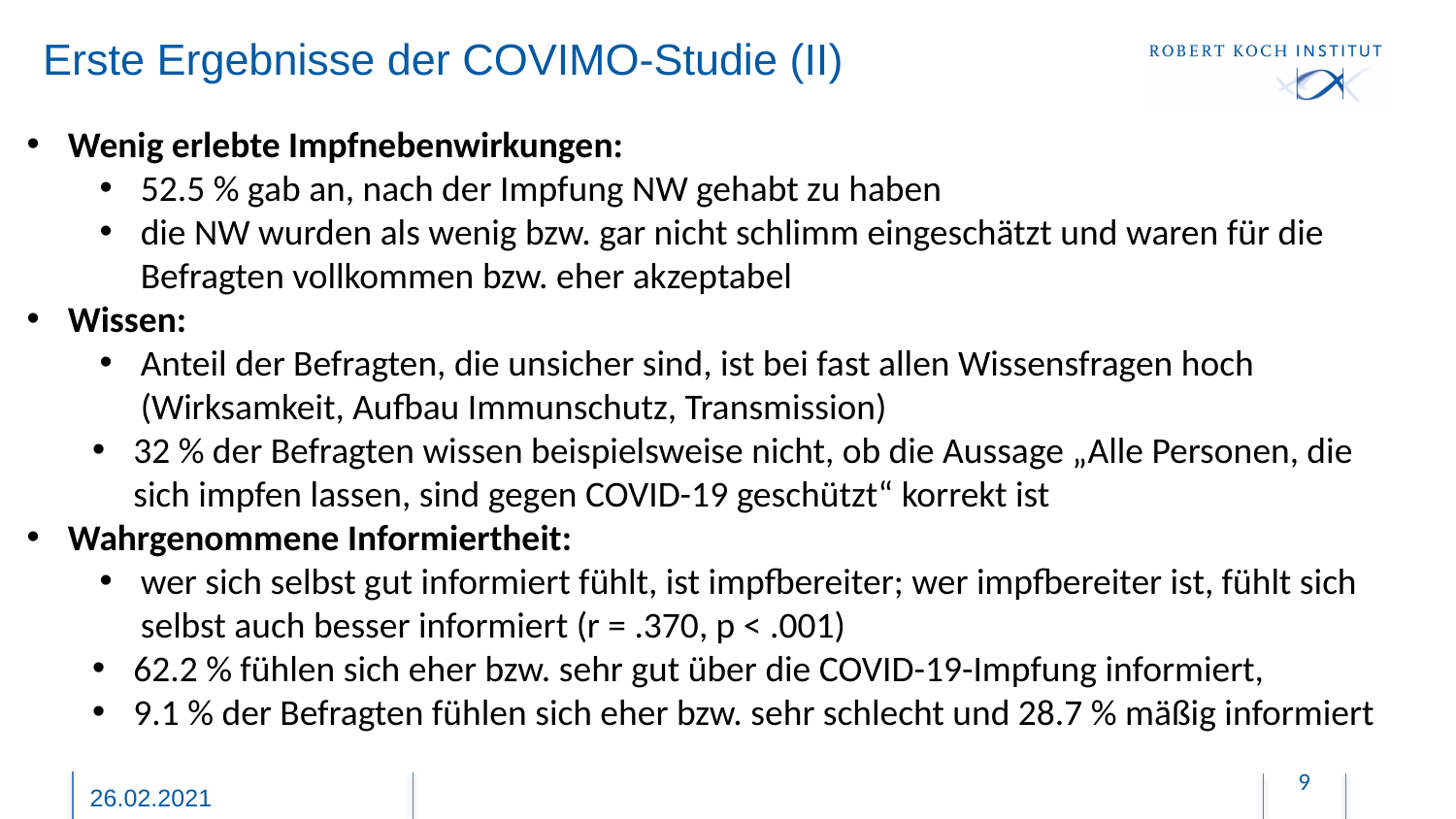

# Erste Ergebnisse der COVIMO-Studie (II)
Wenig erlebte Impfnebenwirkungen:
52.5 % gab an, nach der Impfung NW gehabt zu haben
die NW wurden als wenig bzw. gar nicht schlimm eingeschätzt und waren für die Befragten vollkommen bzw. eher akzeptabel
Wissen:
Anteil der Befragten, die unsicher sind, ist bei fast allen Wissensfragen hoch (Wirksamkeit, Aufbau Immunschutz, Transmission)
32 % der Befragten wissen beispielsweise nicht, ob die Aussage „Alle Personen, die sich impfen lassen, sind gegen COVID-19 geschützt“ korrekt ist
Wahrgenommene Informiertheit:
wer sich selbst gut informiert fühlt, ist impfbereiter; wer impfbereiter ist, fühlt sich selbst auch besser informiert (r = .370, p < .001)
62.2 % fühlen sich eher bzw. sehr gut über die COVID-19-Impfung informiert,
9.1 % der Befragten fühlen sich eher bzw. sehr schlecht und 28.7 % mäßig informiert

9
26.02.2021